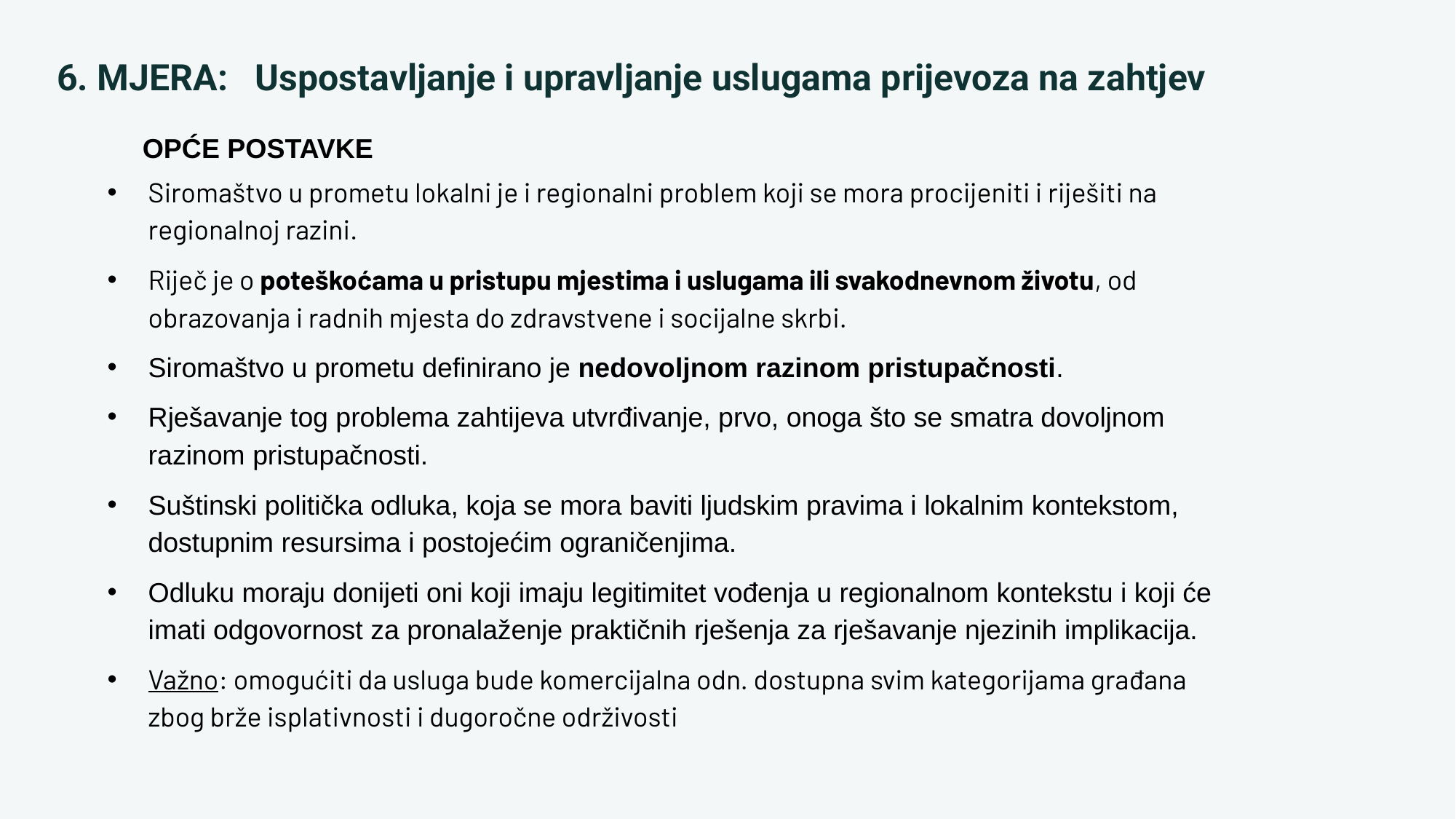

6. MJERA:   Uspostavljanje i upravljanje uslugama prijevoza na zahtjev
OPĆE POSTAVKE
Siromaštvo u prometu lokalni je i regionalni problem koji se mora procijeniti i riješiti na regionalnoj razini.
Riječ je o poteškoćama u pristupu mjestima i uslugama ili svakodnevnom životu, od obrazovanja i radnih mjesta do zdravstvene i socijalne skrbi.
Siromaštvo u prometu definirano je nedovoljnom razinom pristupačnosti.
Rješavanje tog problema zahtijeva utvrđivanje, prvo, onoga što se smatra dovoljnom razinom pristupačnosti.
Suštinski politička odluka, koja se mora baviti ljudskim pravima i lokalnim kontekstom, dostupnim resursima i postojećim ograničenjima.
Odluku moraju donijeti oni koji imaju legitimitet vođenja u regionalnom kontekstu i koji će imati odgovornost za pronalaženje praktičnih rješenja za rješavanje njezinih implikacija.
Važno: omogućiti da usluga bude komercijalna odn. dostupna svim kategorijama građana zbog brže isplativnosti i dugoročne održivosti